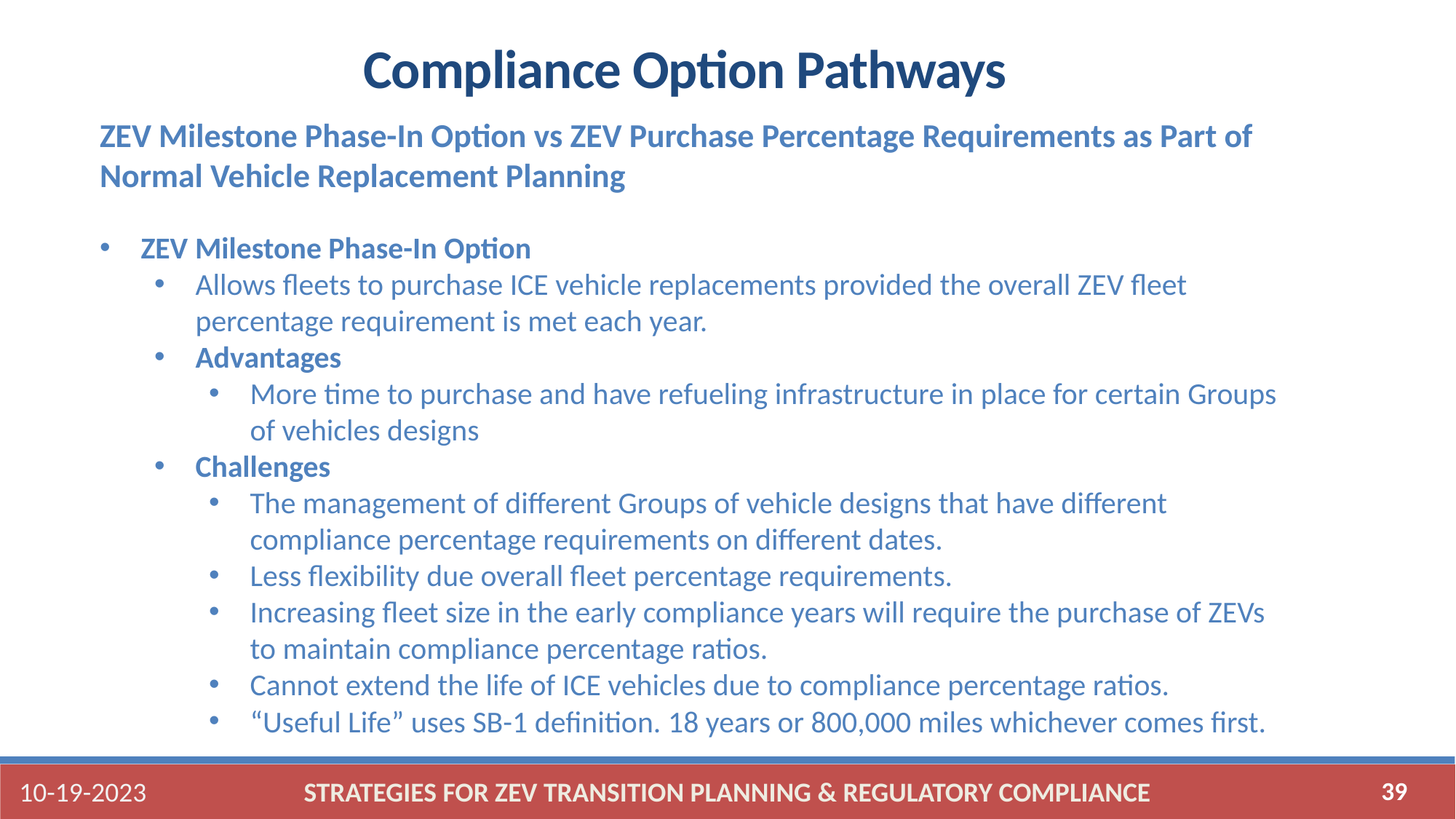

Compliance Option Pathways
ZEV Milestone Phase-In Option vs ZEV Purchase Percentage Requirements as Part of Normal Vehicle Replacement Planning

ZEV Milestone Phase-In Option
Allows fleets to purchase ICE vehicle replacements provided the overall ZEV fleet percentage requirement is met each year.
Advantages
More time to purchase and have refueling infrastructure in place for certain Groups of vehicles designs
Challenges
The management of different Groups of vehicle designs that have different compliance percentage requirements on different dates.
Less flexibility due overall fleet percentage requirements.
Increasing fleet size in the early compliance years will require the purchase of ZEVs to maintain compliance percentage ratios.
Cannot extend the life of ICE vehicles due to compliance percentage ratios.
“Useful Life” uses SB-1 definition. 18 years or 800,000 miles whichever comes first.
10-19-2023
STRATEGIES FOR ZEV TRANSITION PLANNING & REGULATORY COMPLIANCE
39